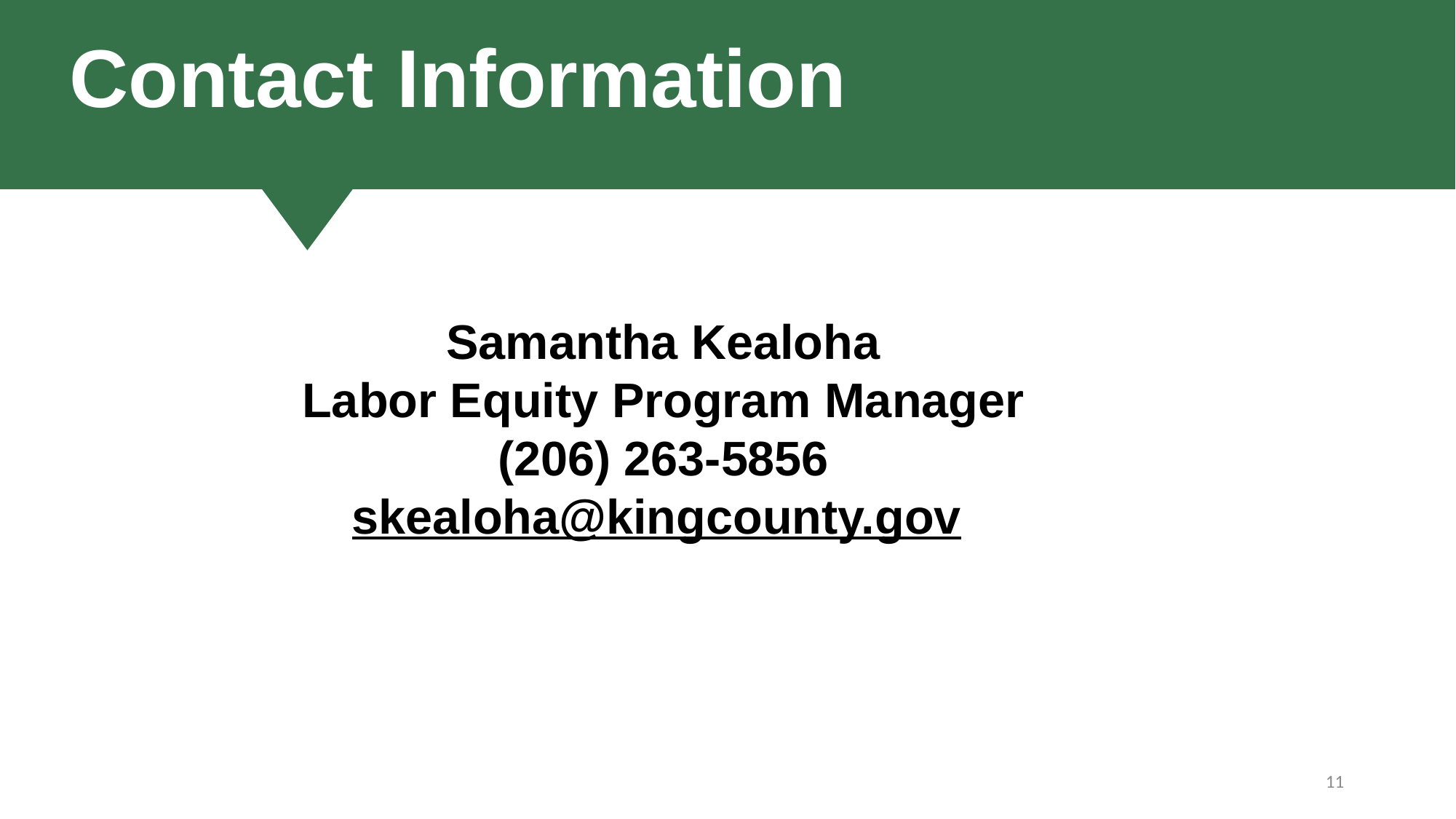

# Contact Information
Samantha Kealoha
Labor Equity Program Manager
(206) 263-5856
skealoha@kingcounty.gov
11